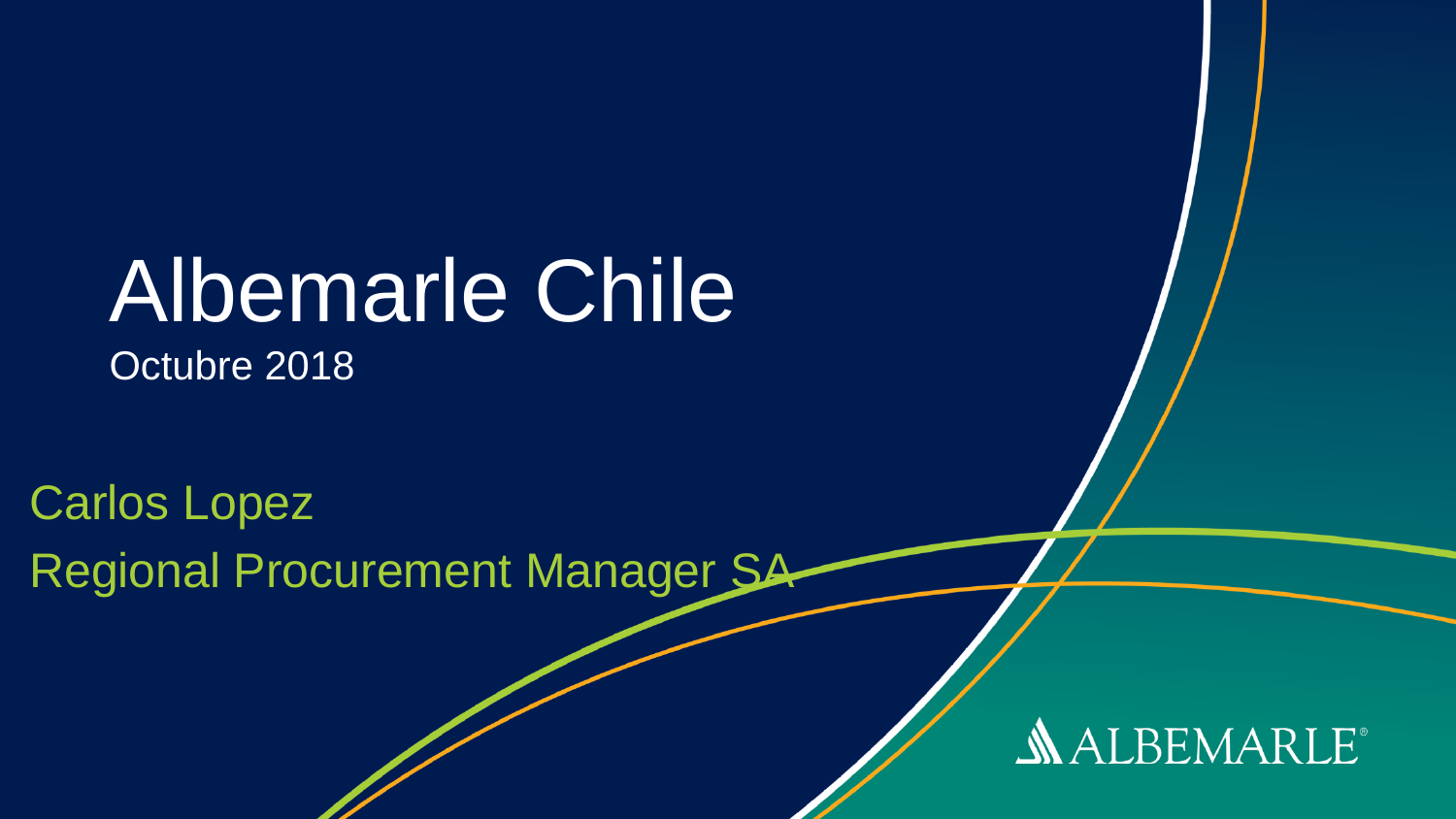

Albemarle Chile
Octubre 2018
Carlos Lopez
Regional Procurement Manager SA